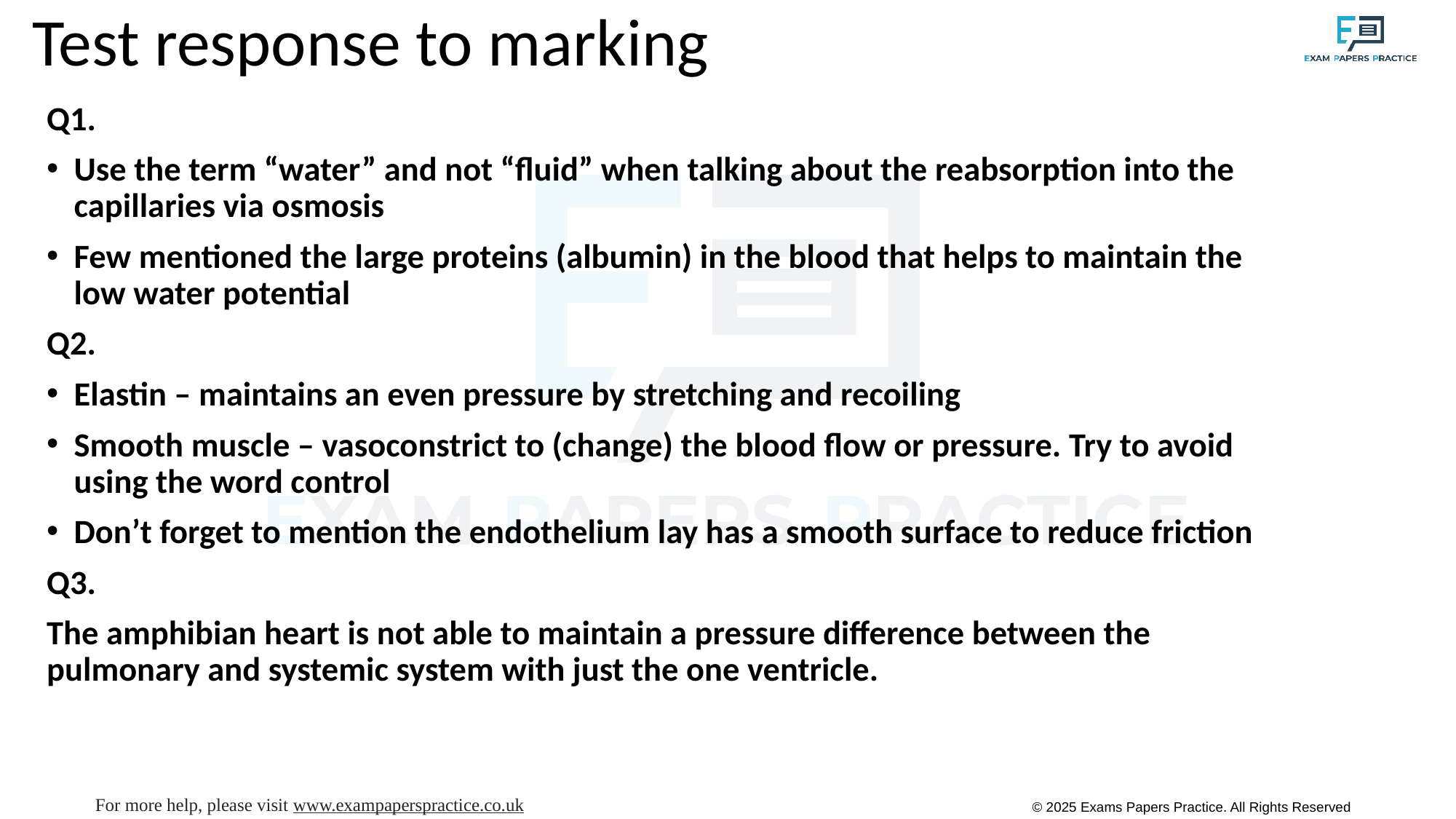

# Test response to marking
Q1.
Use the term “water” and not “fluid” when talking about the reabsorption into the capillaries via osmosis
Few mentioned the large proteins (albumin) in the blood that helps to maintain the low water potential
Q2.
Elastin – maintains an even pressure by stretching and recoiling
Smooth muscle – vasoconstrict to (change) the blood flow or pressure. Try to avoid using the word control
Don’t forget to mention the endothelium lay has a smooth surface to reduce friction
Q3.
The amphibian heart is not able to maintain a pressure difference between the pulmonary and systemic system with just the one ventricle.